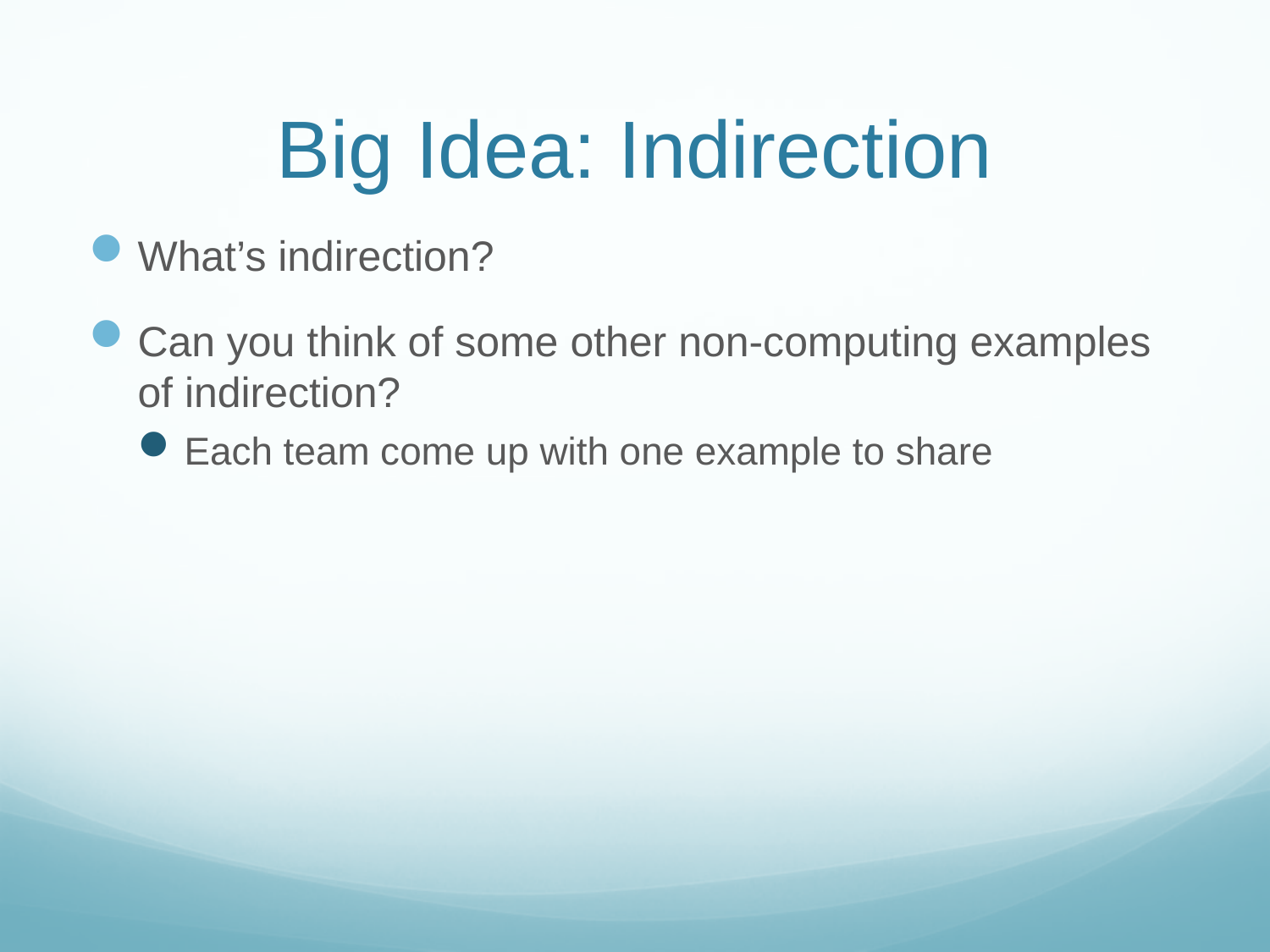

# Big Idea: Indirection
What’s indirection?
Can you think of some other non-computing examples of indirection?
Each team come up with one example to share